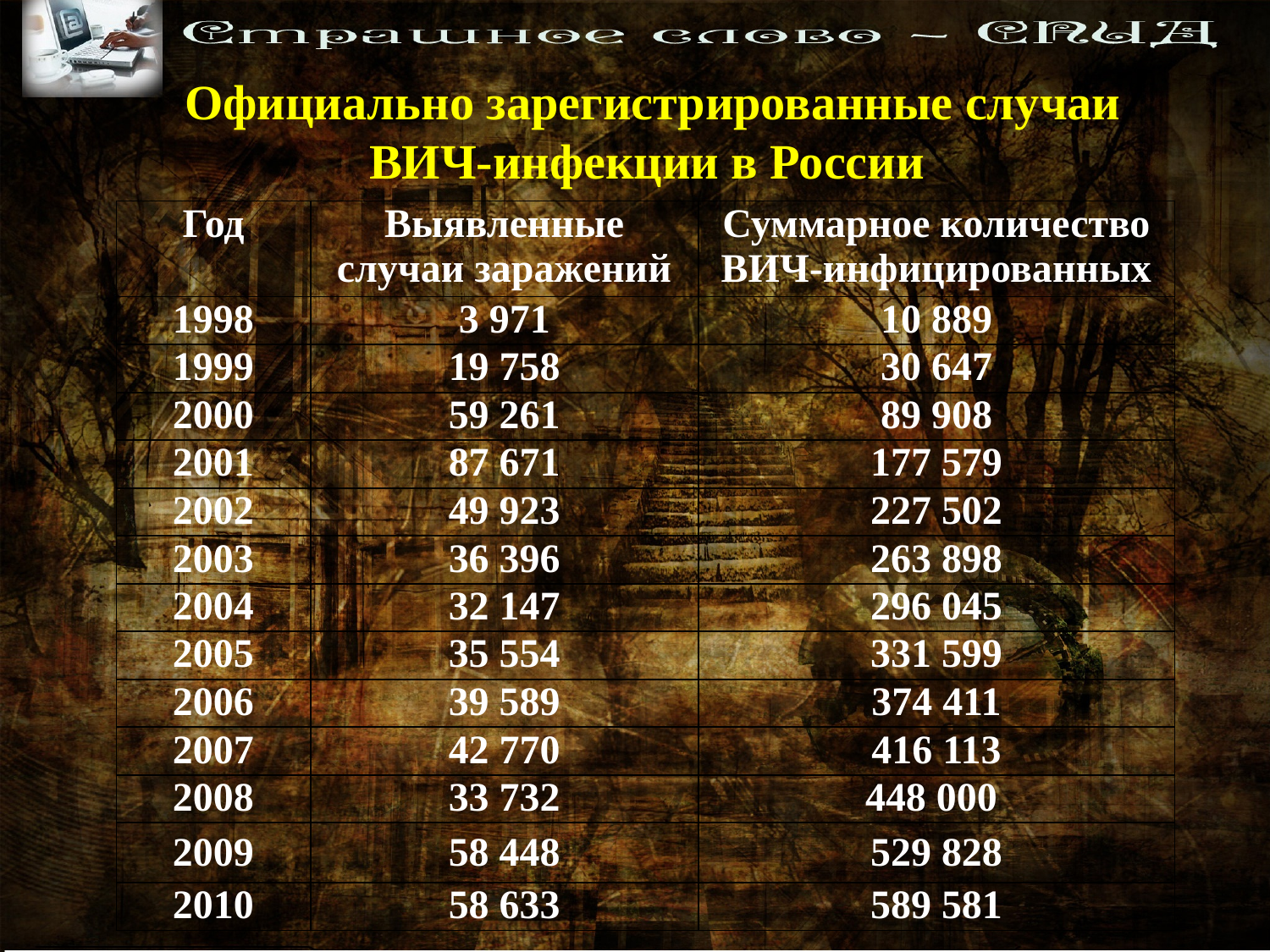

Официально зарегистрированные случаи
ВИЧ-инфекции в России
| Год | Выявленные случаи заражений | Суммарное количество ВИЧ-инфицированных |
| --- | --- | --- |
| 1998 | 3 971 | 10 889 |
| 1999 | 19 758 | 30 647 |
| 2000 | 59 261 | 89 908 |
| 2001 | 87 671 | 177 579 |
| 2002 | 49 923 | 227 502 |
| 2003 | 36 396 | 263 898 |
| 2004 | 32 147 | 296 045 |
| 2005 | 35 554 | 331 599 |
| 2006 | 39 589 | 374 411 |
| 2007 | 42 770 | 416 113 |
| 2008 | 33 732 | 448 000 |
| 2009 | 58 448 | 529 828 |
| 2010 | 58 633 | 589 581 |